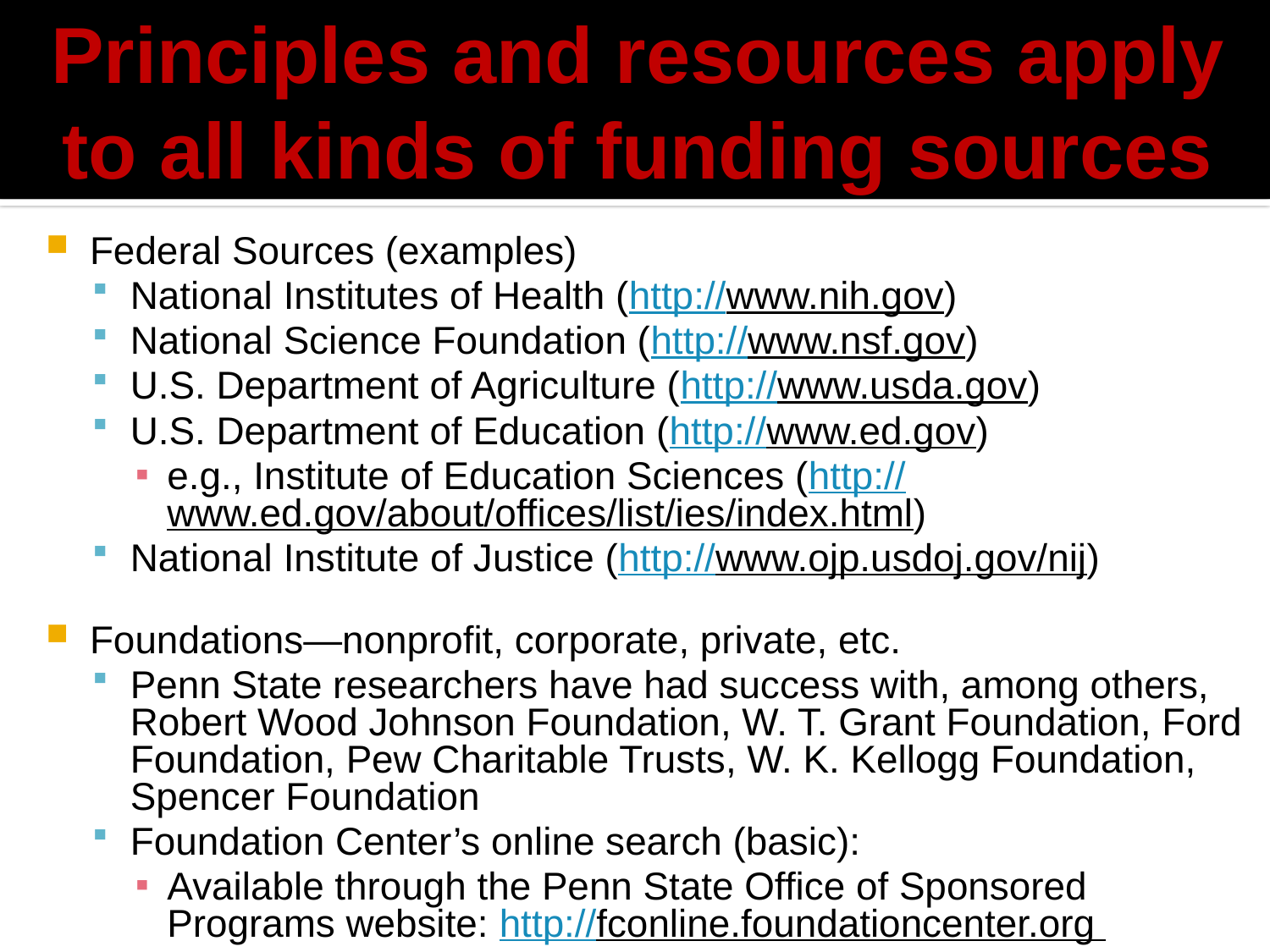

# Principles and resources apply to all kinds of funding sources
Federal Sources (examples)
National Institutes of Health (http://www.nih.gov)
National Science Foundation (http://www.nsf.gov)
U.S. Department of Agriculture (http://www.usda.gov)
U.S. Department of Education (http://www.ed.gov)
e.g., Institute of Education Sciences (http://www.ed.gov/about/offices/list/ies/index.html)
National Institute of Justice (http://www.ojp.usdoj.gov/nij)

Foundations—nonprofit, corporate, private, etc.
Penn State researchers have had success with, among others, Robert Wood Johnson Foundation, W. T. Grant Foundation, Ford Foundation, Pew Charitable Trusts, W. K. Kellogg Foundation, Spencer Foundation
Foundation Center’s online search (basic):
Available through the Penn State Office of Sponsored Programs website: http://fconline.foundationcenter.org